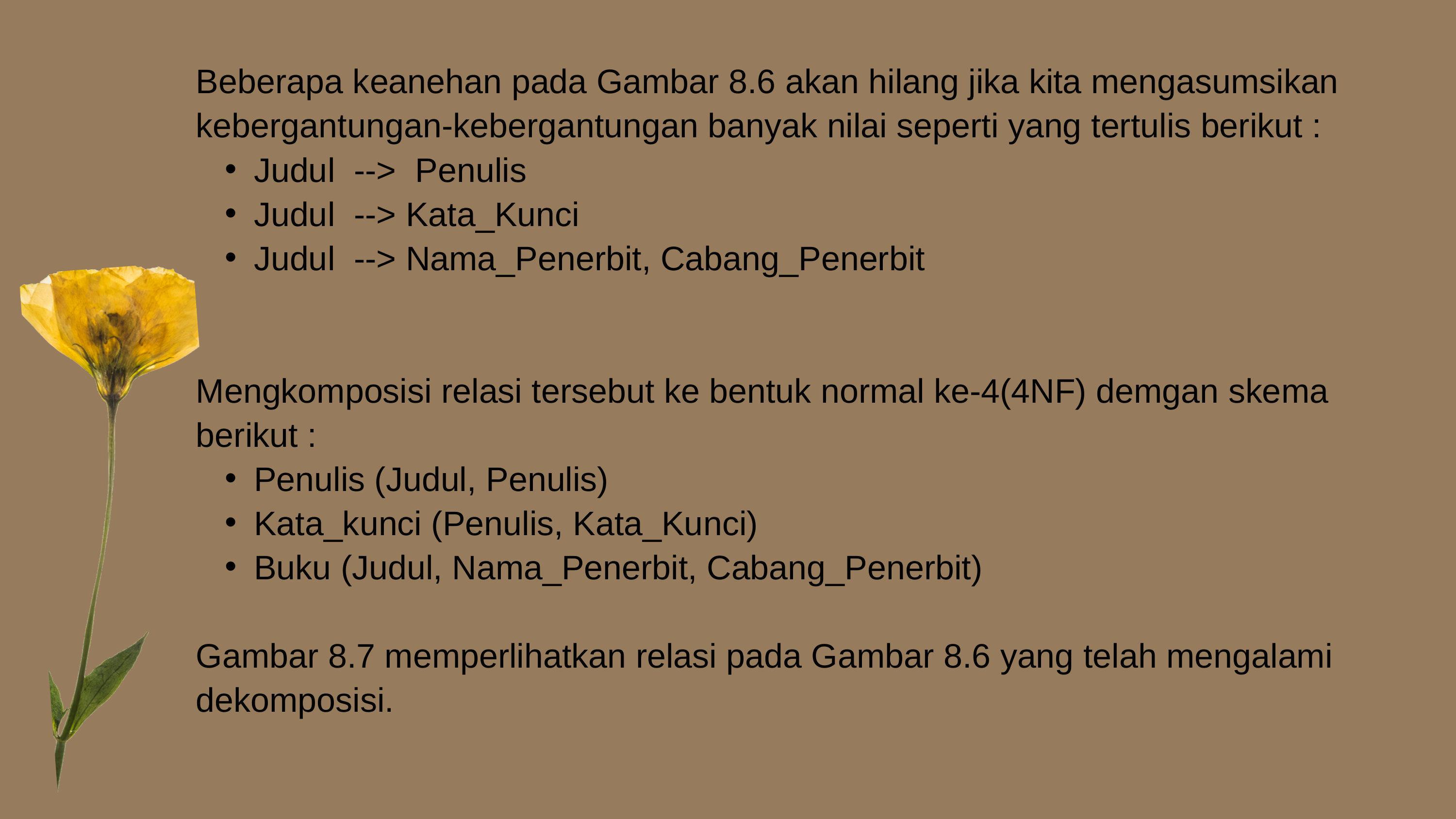

Beberapa keanehan pada Gambar 8.6 akan hilang jika kita mengasumsikan  kebergantungan-kebergantungan banyak nilai seperti yang tertulis berikut :
Judul  -->  Penulis
Judul  --> Kata_Kunci
Judul  --> Nama_Penerbit, Cabang_Penerbit

Mengkomposisi relasi tersebut ke bentuk normal ke-4(4NF) demgan skema berikut :
Penulis (Judul, Penulis)
Kata_kunci (Penulis, Kata_Kunci)
Buku (Judul, Nama_Penerbit, Cabang_Penerbit)

Gambar 8.7 memperlihatkan relasi pada Gambar 8.6 yang telah mengalami dekomposisi.